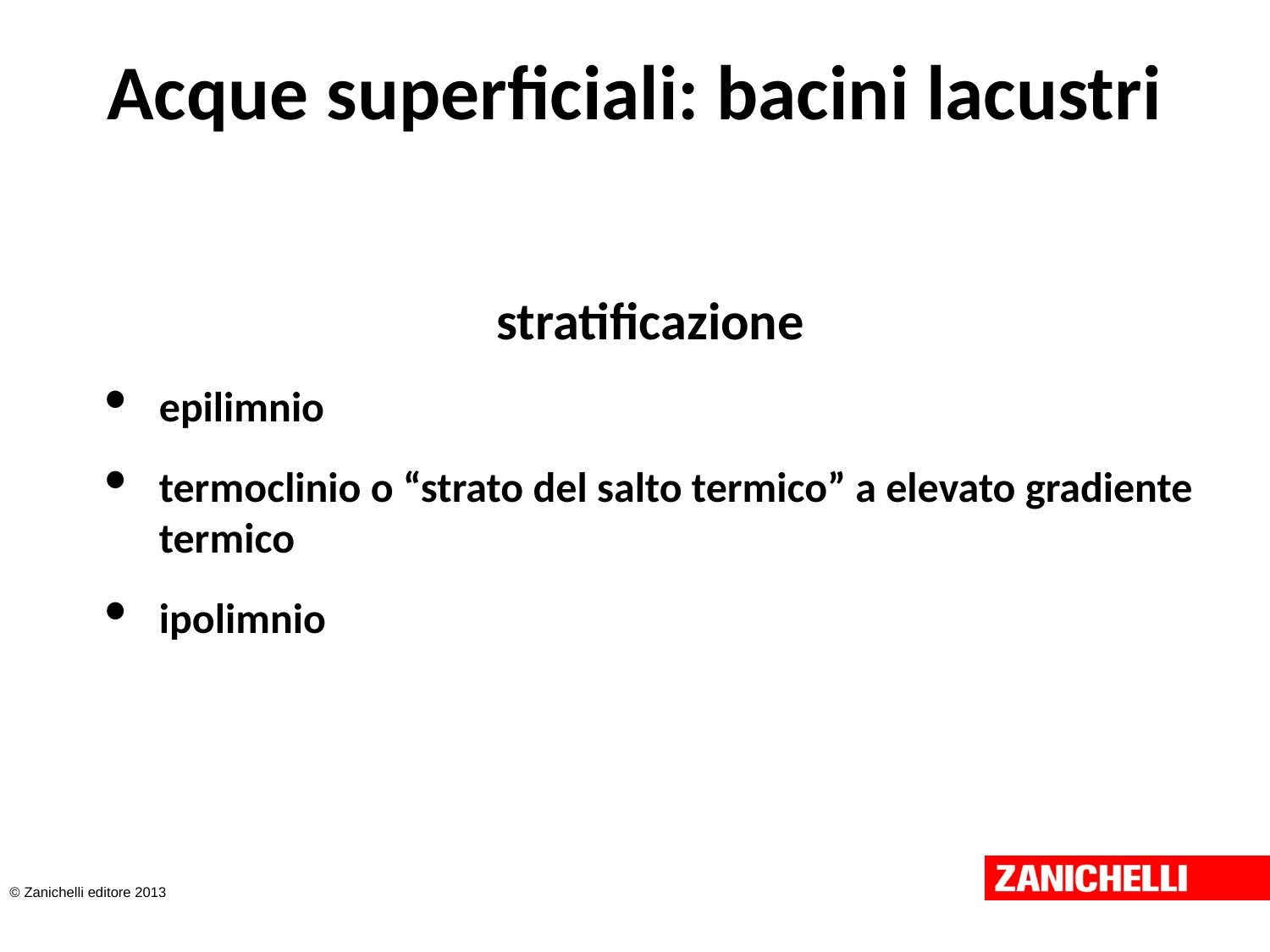

# Acque superficiali: bacini lacustri
stratificazione
epilimnio
termoclinio o “strato del salto termico” a elevato gradiente termico
ipolimnio